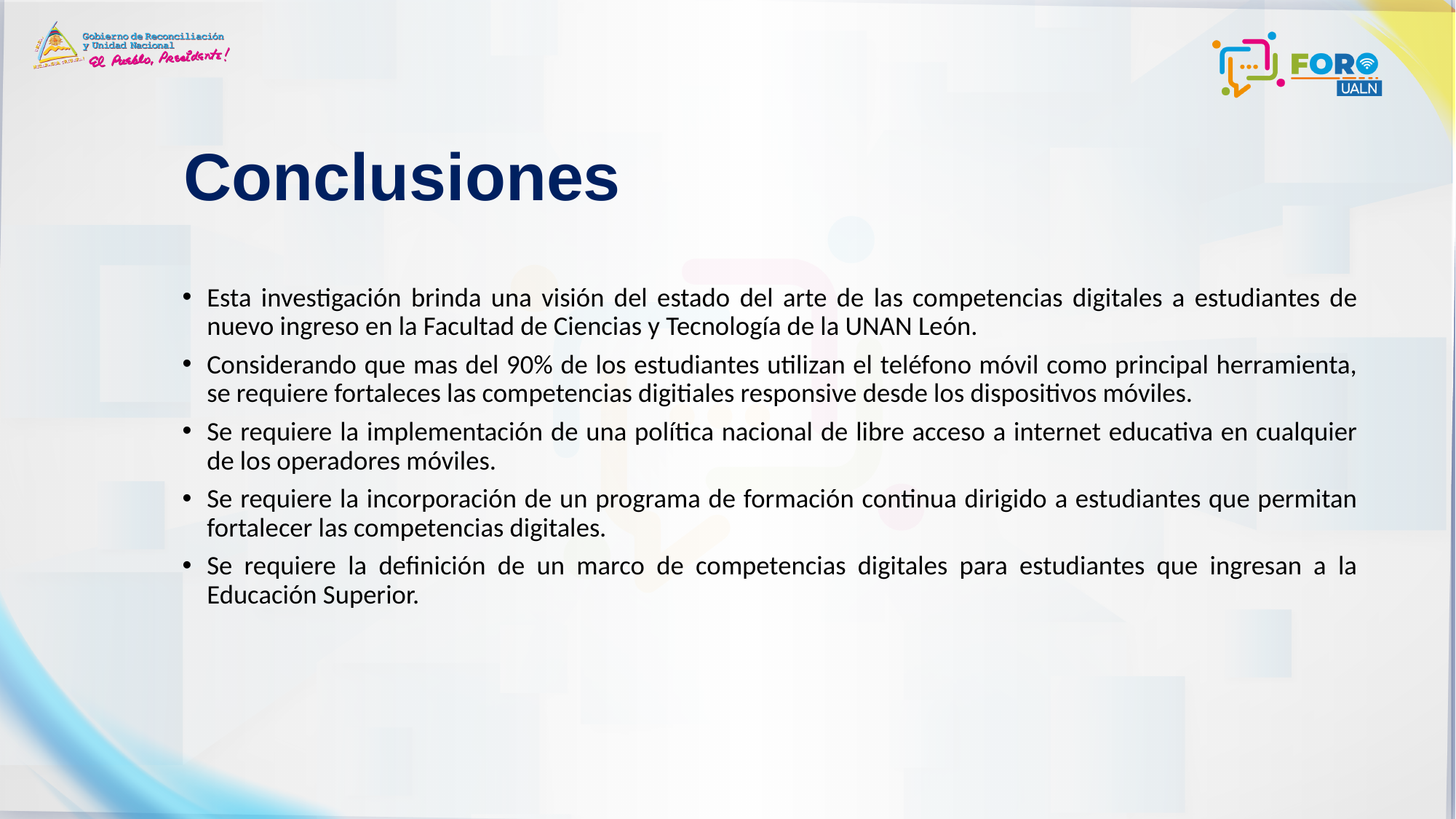

# Conclusiones
Esta investigación brinda una visión del estado del arte de las competencias digitales a estudiantes de nuevo ingreso en la Facultad de Ciencias y Tecnología de la UNAN León.
Considerando que mas del 90% de los estudiantes utilizan el teléfono móvil como principal herramienta, se requiere fortaleces las competencias digitiales responsive desde los dispositivos móviles.
Se requiere la implementación de una política nacional de libre acceso a internet educativa en cualquier de los operadores móviles.
Se requiere la incorporación de un programa de formación continua dirigido a estudiantes que permitan fortalecer las competencias digitales.
Se requiere la definición de un marco de competencias digitales para estudiantes que ingresan a la Educación Superior.